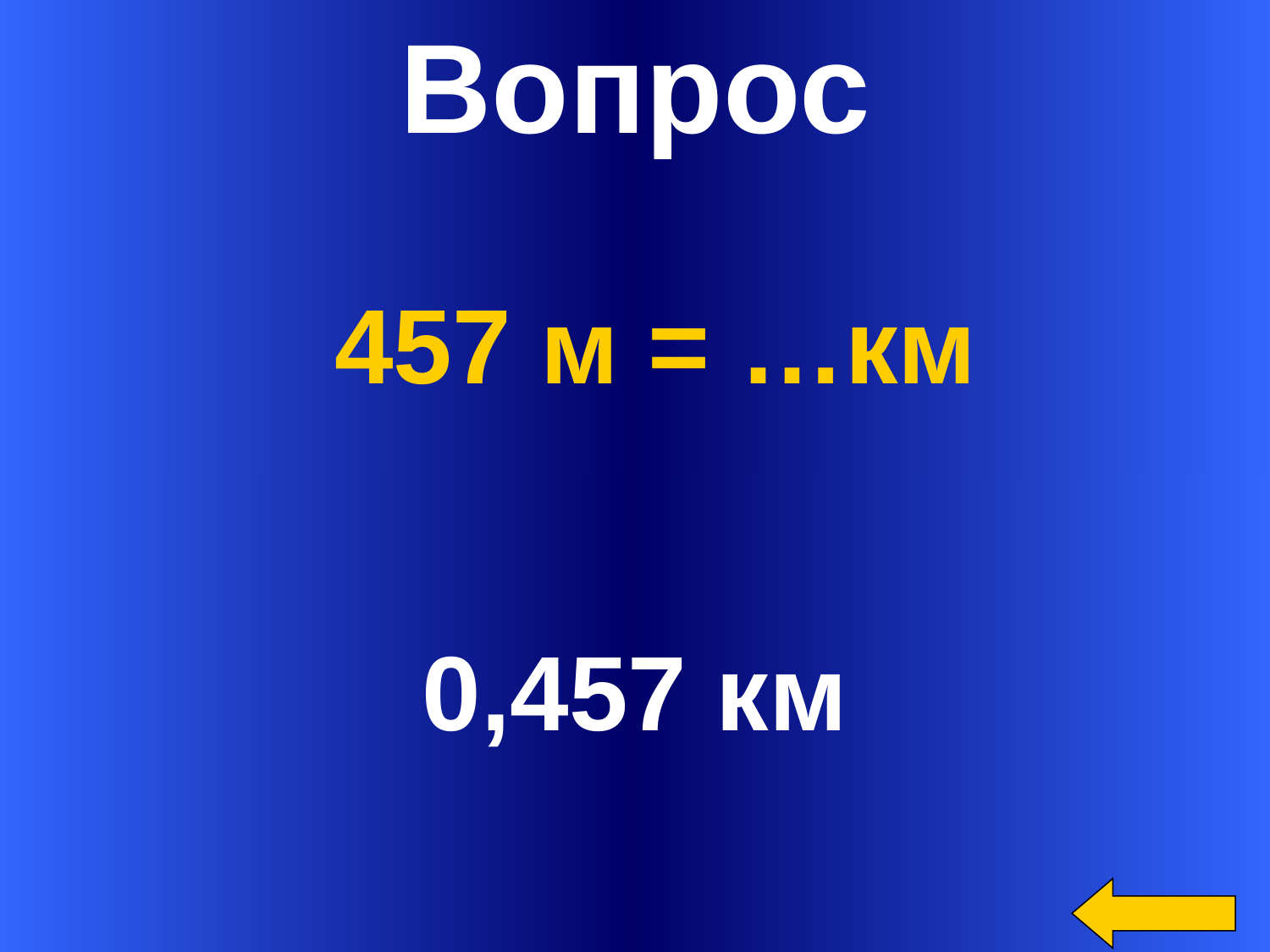

Вопрос
457 м = …км

0,457 км